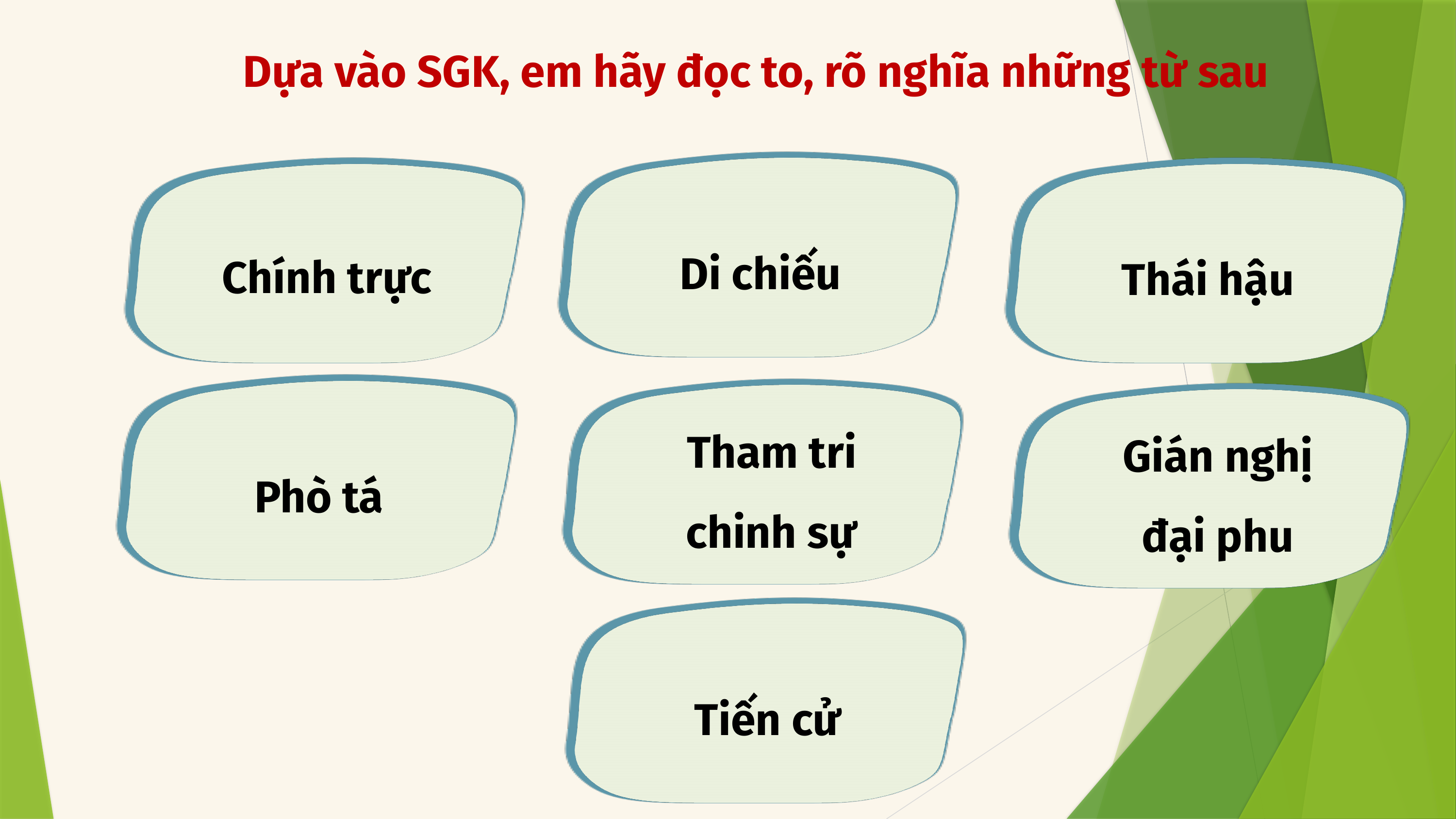

Dựa vào SGK, em hãy đọc to, rõ nghĩa những từ sau

Di chiếu
Chính trực
Thái hậu

Tham tri chinh sự
Gián nghị đại phu
Phò tá

Tiến cử